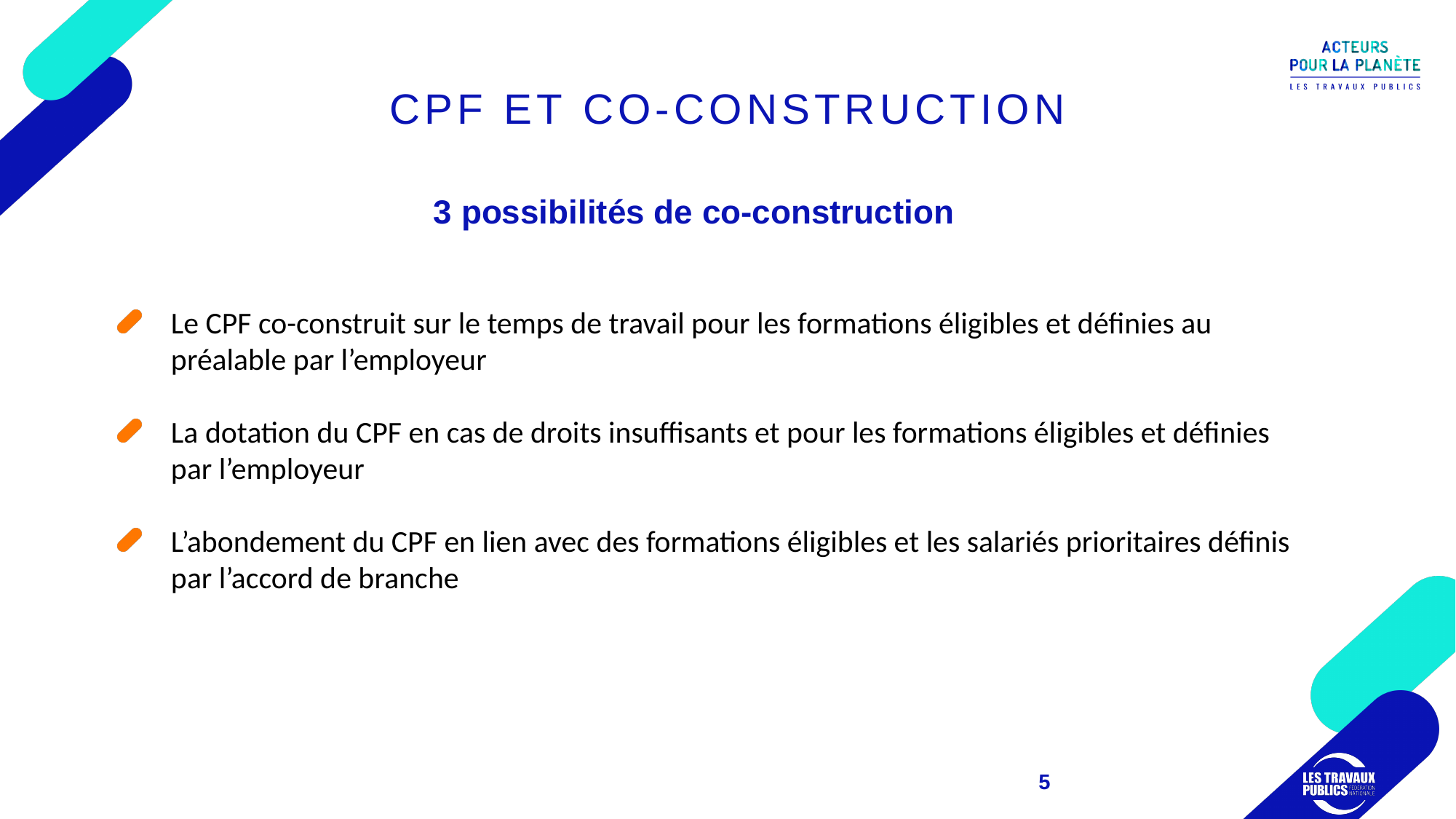

# CPF ET CO-CONSTRUCTION
3 possibilités de co-construction
Le CPF co-construit sur le temps de travail pour les formations éligibles et définies au préalable par l’employeur
La dotation du CPF en cas de droits insuffisants et pour les formations éligibles et définies par l’employeur
L’abondement du CPF en lien avec des formations éligibles et les salariés prioritaires définis par l’accord de branche
5